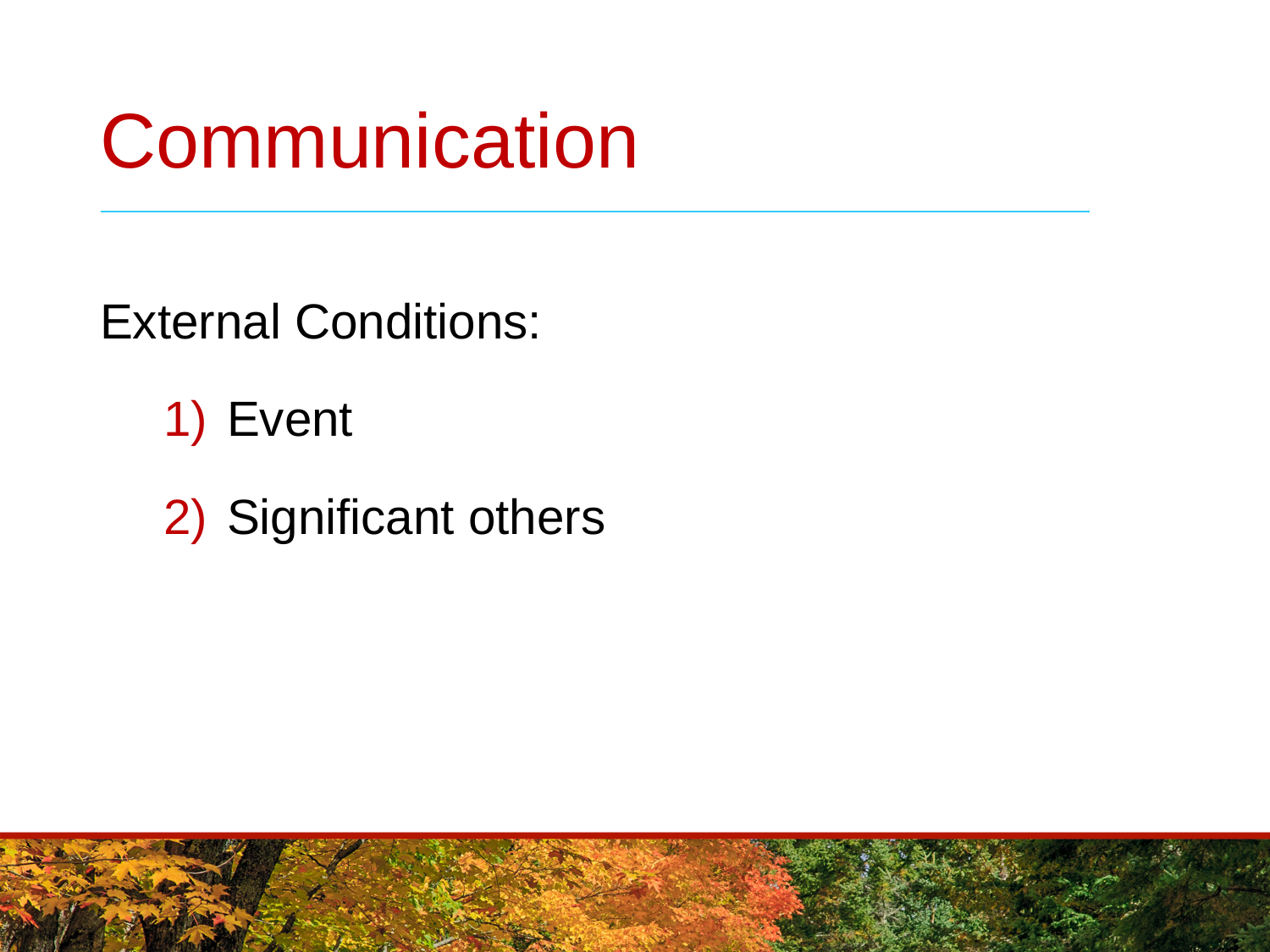

# Communication
External Conditions:
Event
Significant others